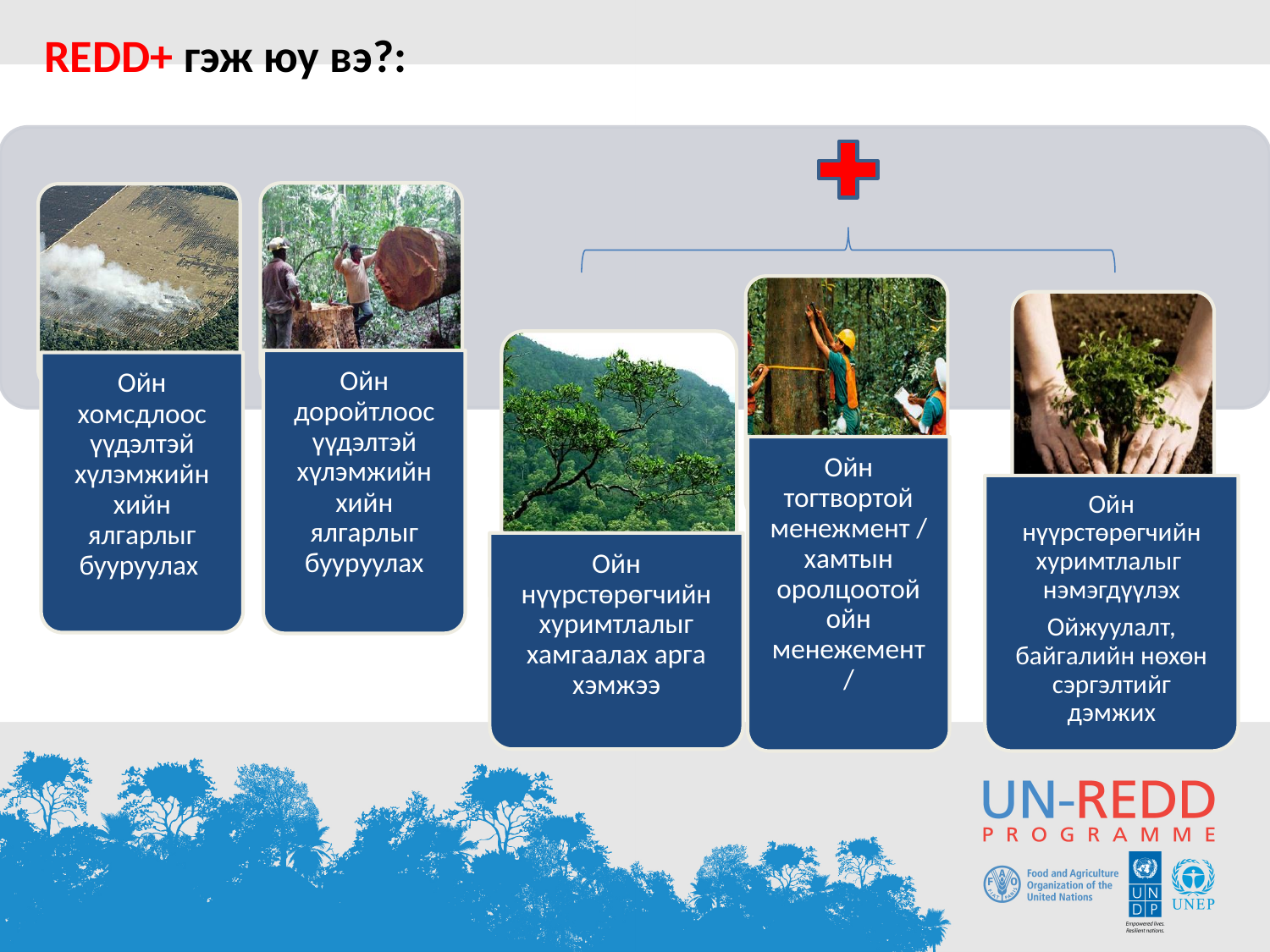

REDD+ гэж юу вэ?:
Ойн хомсдлоос үүдэлтэй хүлэмжийн хийн ялгарлыг бууруулах
Ойн доройтлоос үүдэлтэй хүлэмжийн хийн ялгарлыг бууруулах
Ойн нүүрстөрөгчийн хуримтлалыг хамгаалах арга хэмжээ
Ойн тогтвортой менежмент /хамтын оролцоотойойн менежемент/
Ойн нүүрстөрөгчийн хуримтлалыг  нэмэгдүүлэх
Ойжуулалт, байгалийн нөхөн сэргэлтийг дэмжих